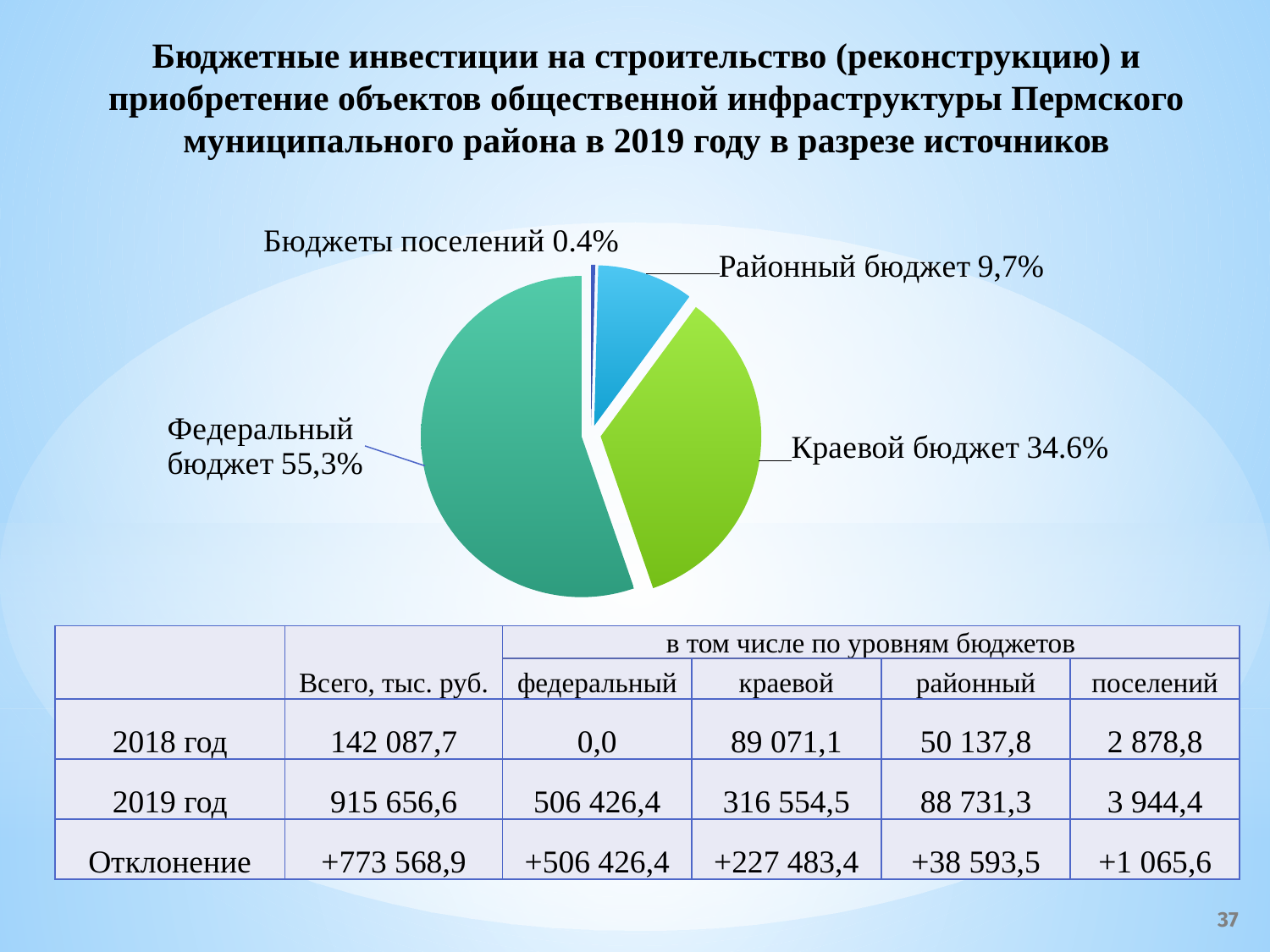

# Бюджетные инвестиции на строительство (реконструкцию) и приобретение объектов общественной инфраструктуры Пермского муниципального района в 2019 году в разрезе источников

### Chart

| Category | Продажи |
|---|---|
| Бюджеты поселений | 0.004 |
| Районный бюджет | 0.097 |
| Краевой бюджет | 0.346 |
| Федеральный бюджет | 0.553 |
|  | Всего, тыс. руб. | в том числе по уровням бюджетов |  |  |  |
| --- | --- | --- | --- | --- | --- |
|  |  | федеральный | краевой | районный | поселений |
| 2018 год | 142 087,7 | 0,0 | 89 071,1 | 50 137,8 | 2 878,8 |
| 2019 год | 915 656,6 | 506 426,4 | 316 554,5 | 88 731,3 | 3 944,4 |
| Отклонение | +773 568,9 | +506 426,4 | +227 483,4 | +38 593,5 | +1 065,6 |
37